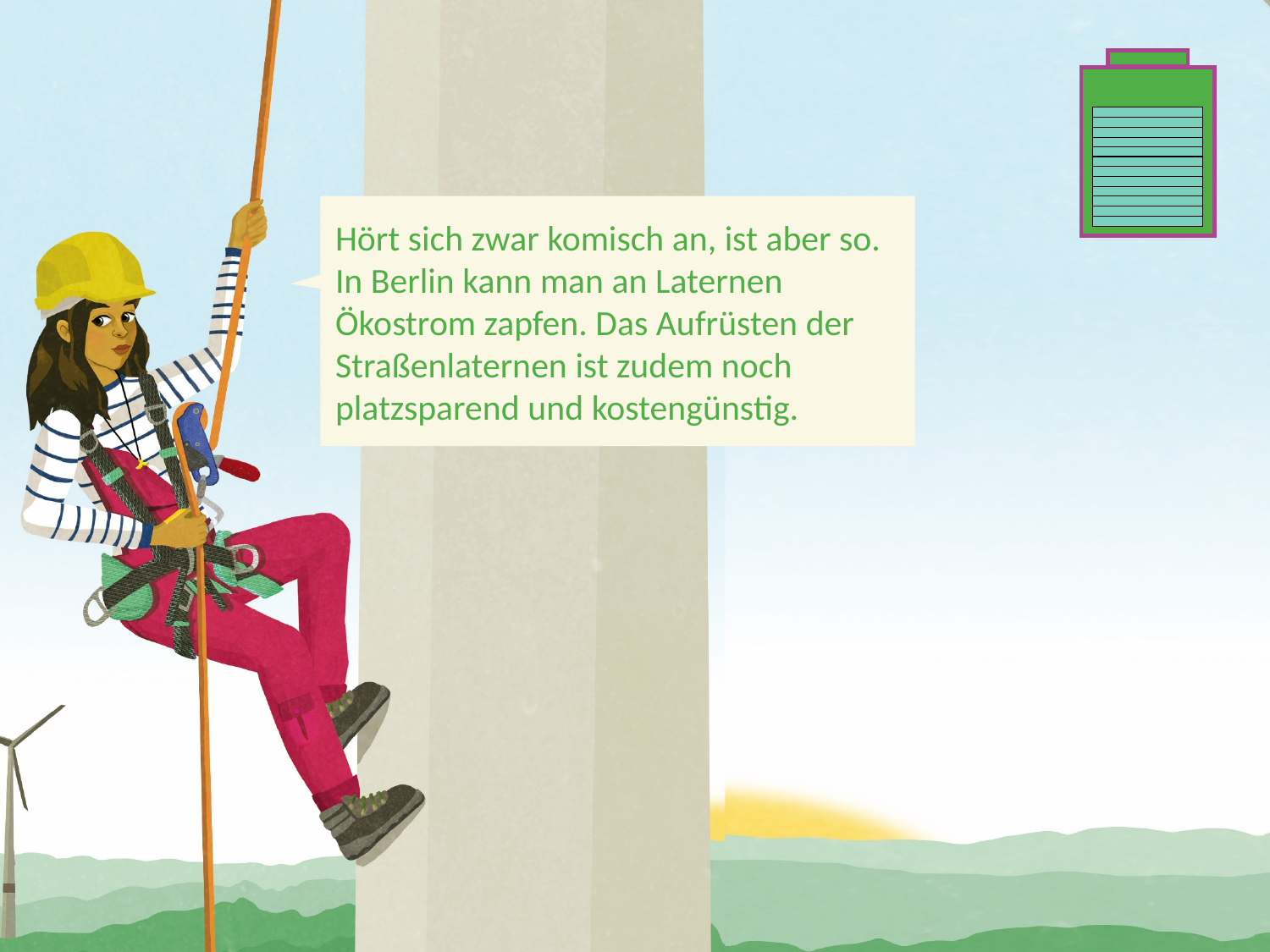

Hört sich zwar komisch an, ist aber so. In Berlin kann man an Laternen Ökostrom zapfen. Das Aufrüsten der Straßenlaternen ist zudem noch platzsparend und kostengünstig.